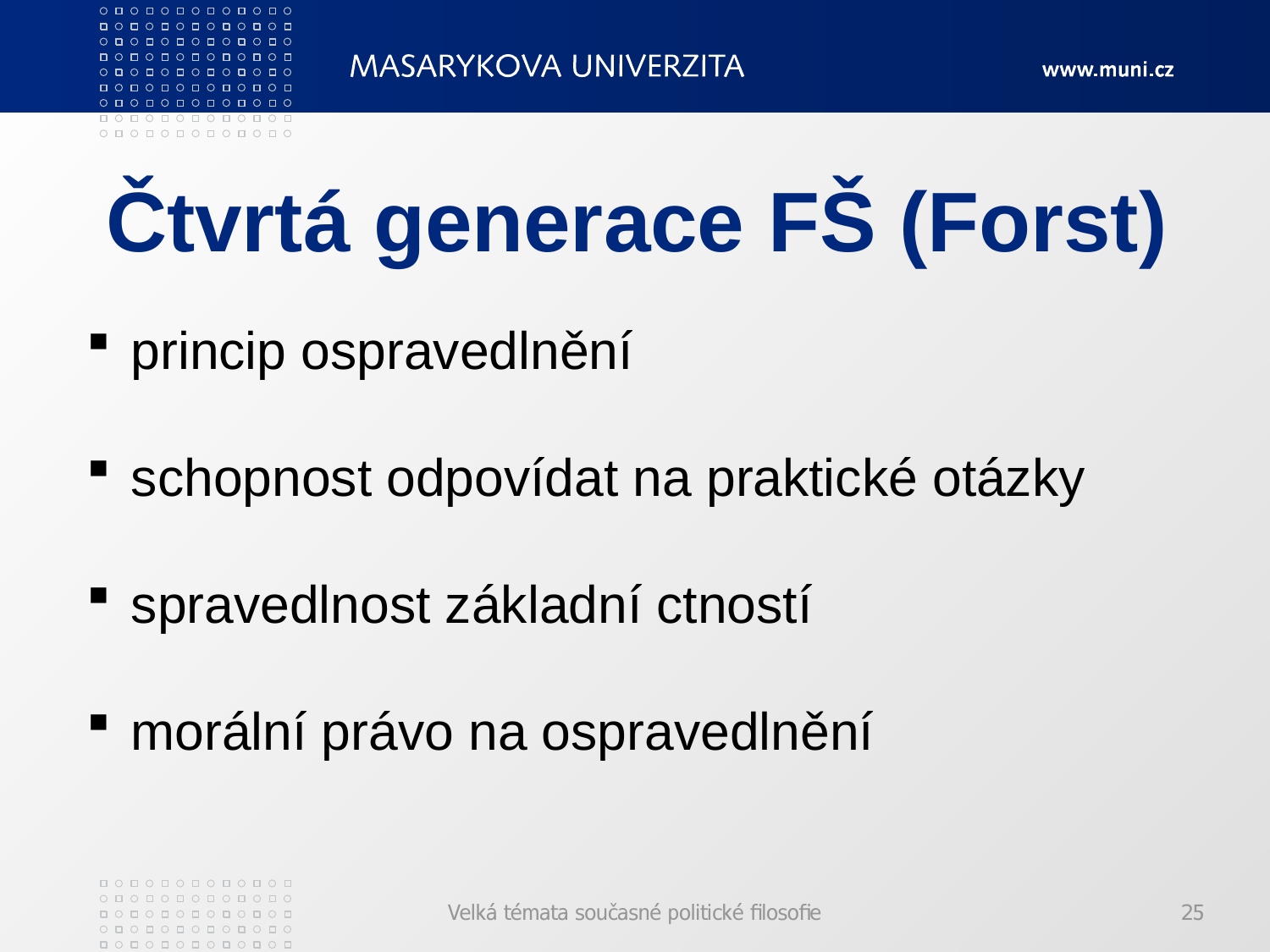

# Čtvrtá generace FŠ (Forst)
 princip ospravedlnění

 schopnost odpovídat na praktické otázky

 spravedlnost základní ctností

 morální právo na ospravedlnění
Velká témata současné politické filosofie
25